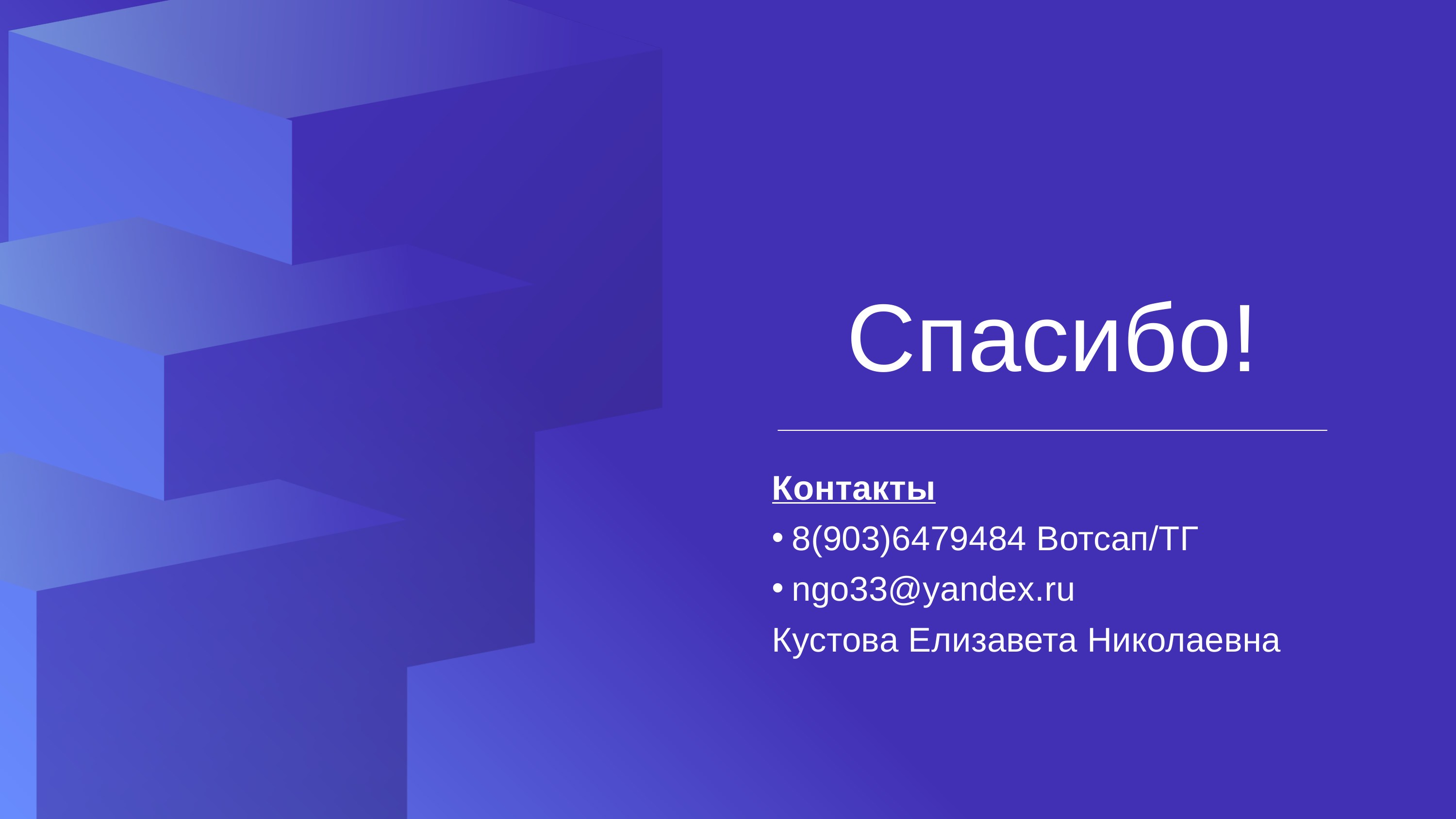

Спасибо!

Контакты
8(903)6479484 Вотсап/ТГ
ngo33@yandex.ru
Кустова Елизавета Николаевна